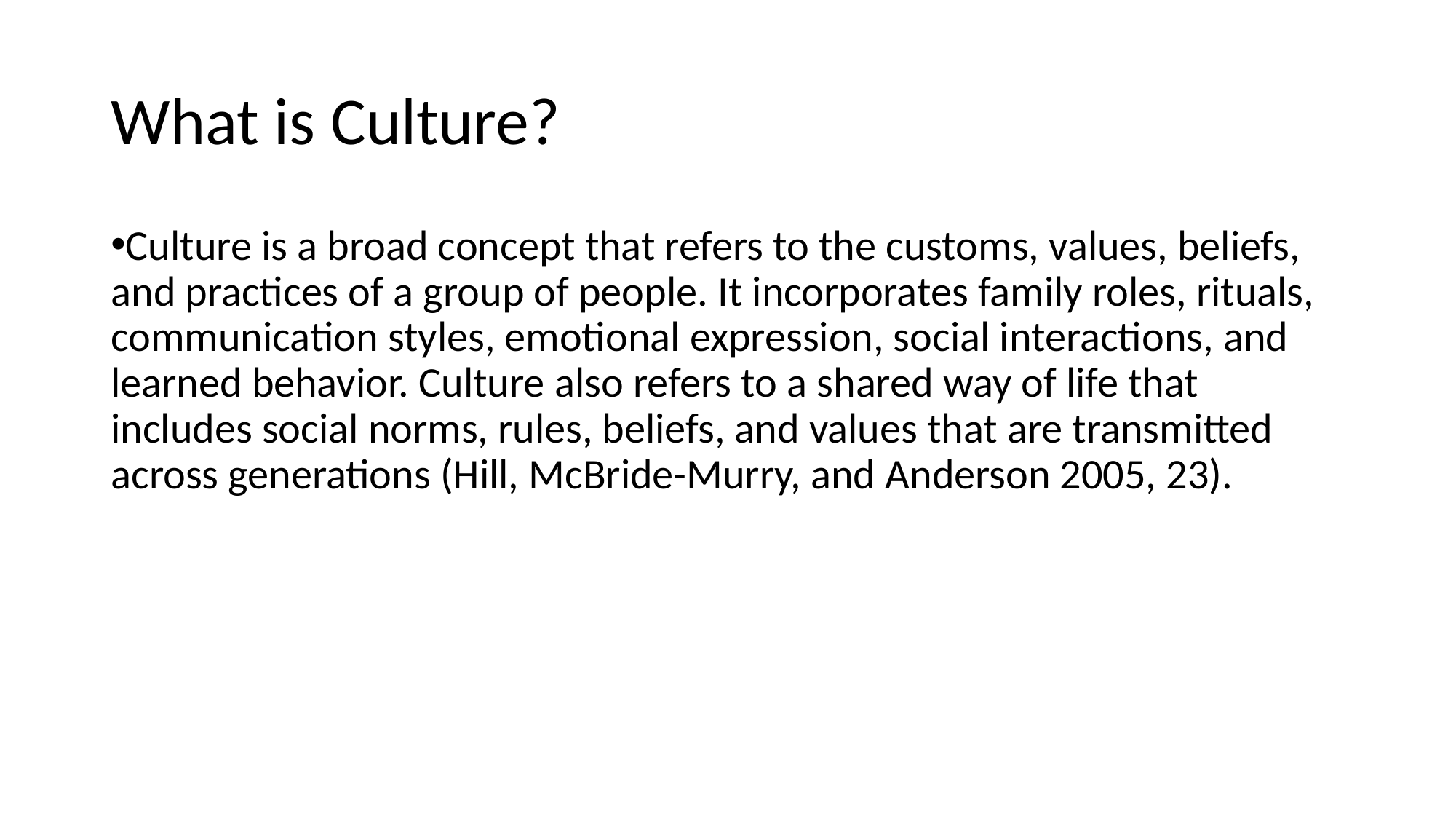

# What is Culture?
Culture is a broad concept that refers to the customs, values, beliefs, and practices of a group of people. It incorporates family roles, rituals, communication styles, emotional expression, social interactions, and learned behavior. Culture also refers to a shared way of life that includes social norms, rules, beliefs, and values that are transmitted across generations (Hill, McBride-Murry, and Anderson 2005, 23).
7